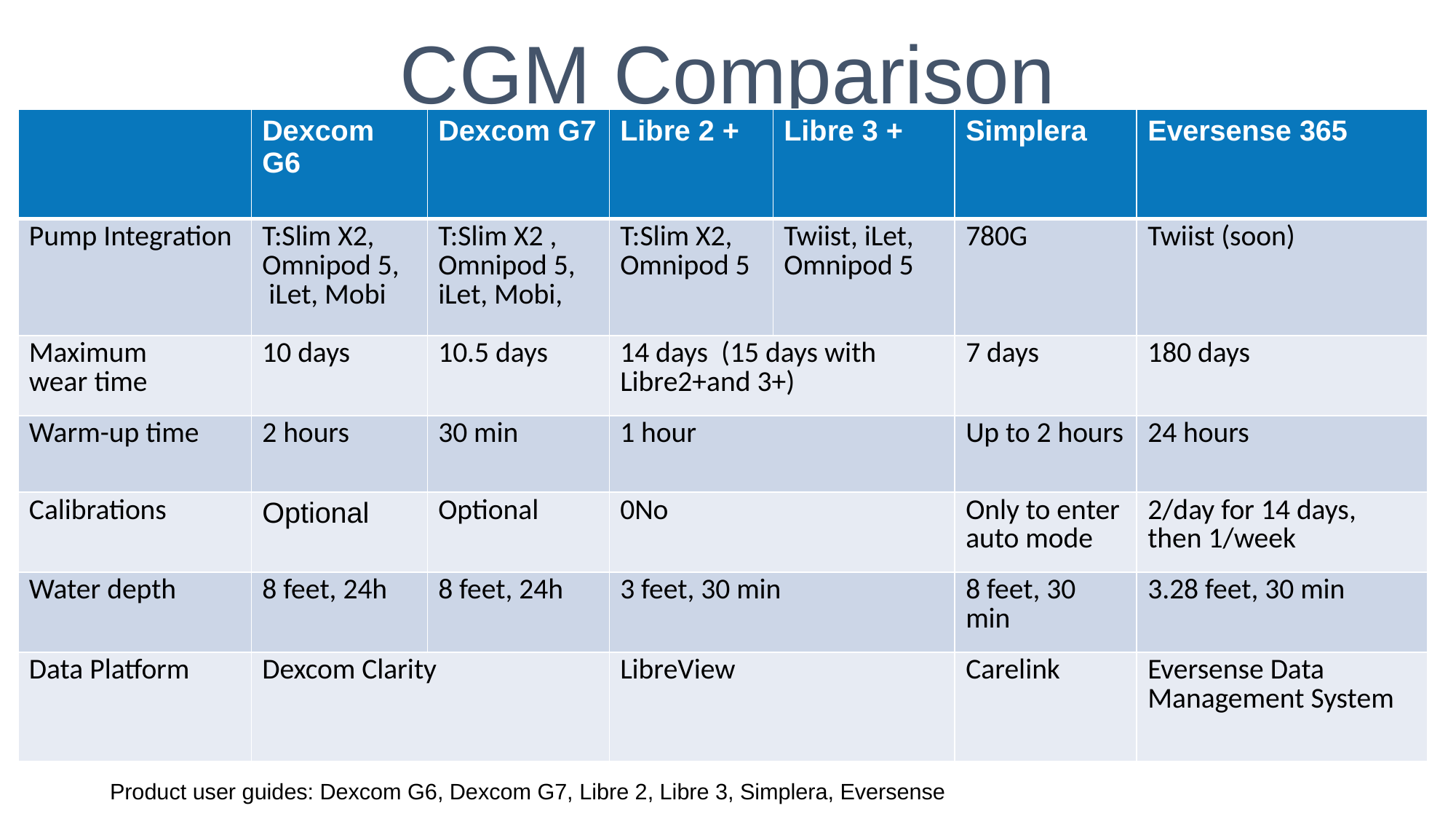

# CGM Comparison
| ​ | Dexcom G6​ | Dexcom G7​ | Libre 2​ + | Libre 3​ + | Simplera | Eversense​ 365 |
| --- | --- | --- | --- | --- | --- | --- |
| Pump Integration​ | T:Slim X2,  Omnipod 5, iLet, Mobi | T:Slim X2 , Omnipod 5, iLet, Mobi, | T:Slim X2, Omnipod 5 | Twiist, iLet, Omnipod 5 | 780G | Twiist (soon)​ |
| Maximum wear time​ | 10 days​ | 10.5 days​ | 14 days​ (15 days with Libre2+and 3+) | 14 days​ | 7 days​ | 180 days​ |
| Warm-up time​ | 2 hours​ | 30 min​ | 1 hour​ | 1 hour​ | Up to 2 hours​ | 24 hours​ |
| Calibrations  ​ | Optional | Optional | 0No | 0​ | Only to enter auto mode | 2/day for 14 days, then 1/week ​ |
| Water depth | 8 feet, 24h | 8 feet, 24h | 3 feet, 30 min | 3 feet, 30 min | 8 feet, 30 min | 3.28 feet, 30 min |
| Data Platform | Dexcom Clarity |  | LibreView |  | Carelink | Eversense Data Management System |
Product user guides: Dexcom G6, Dexcom G7, Libre 2, Libre 3, Simplera, Eversense